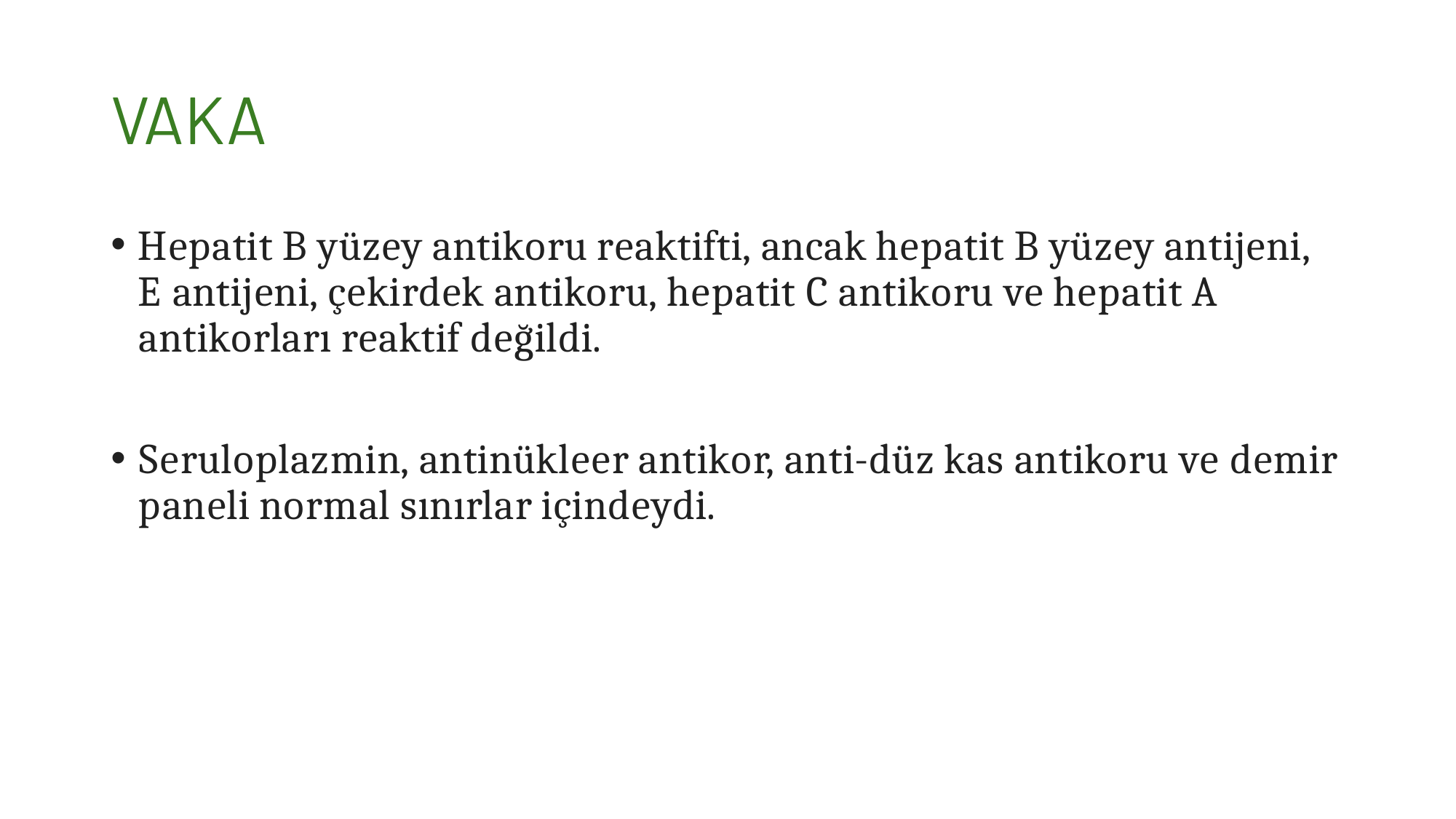

# VAKA
Hepatit B yüzey antikoru reaktifti, ancak hepatit B yüzey antijeni, E antijeni, çekirdek antikoru, hepatit C antikoru ve hepatit A antikorları reaktif değildi.

Seruloplazmin, antinükleer antikor, anti-düz kas antikoru ve demir paneli normal sınırlar içindeydi.